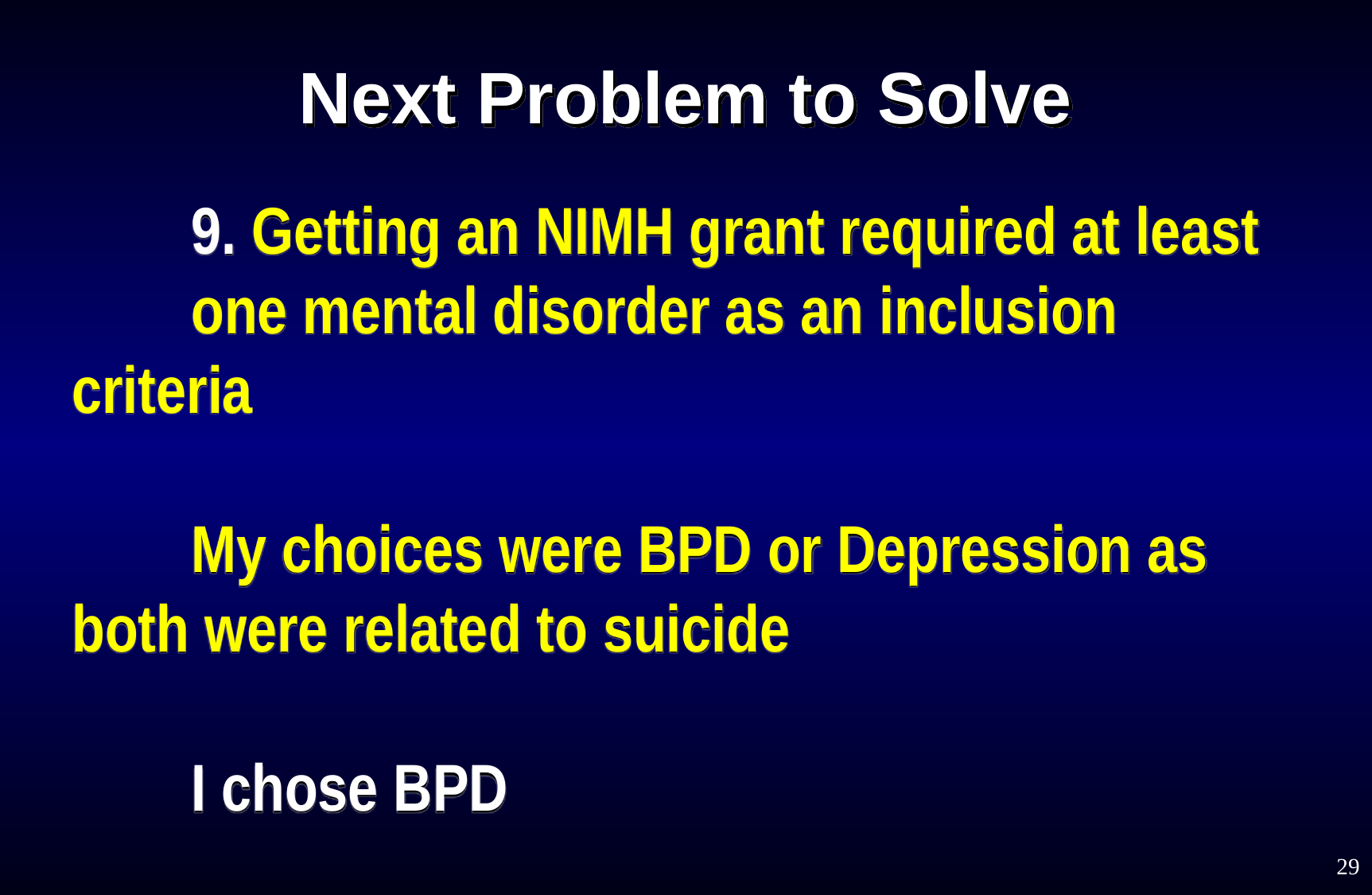

# Next Problem to Solve
	9. Getting an NIMH grant required at least 	one mental disorder as an inclusion 	criteria
	My choices were BPD or Depression as 	both were related to suicide
	I chose BPD

29